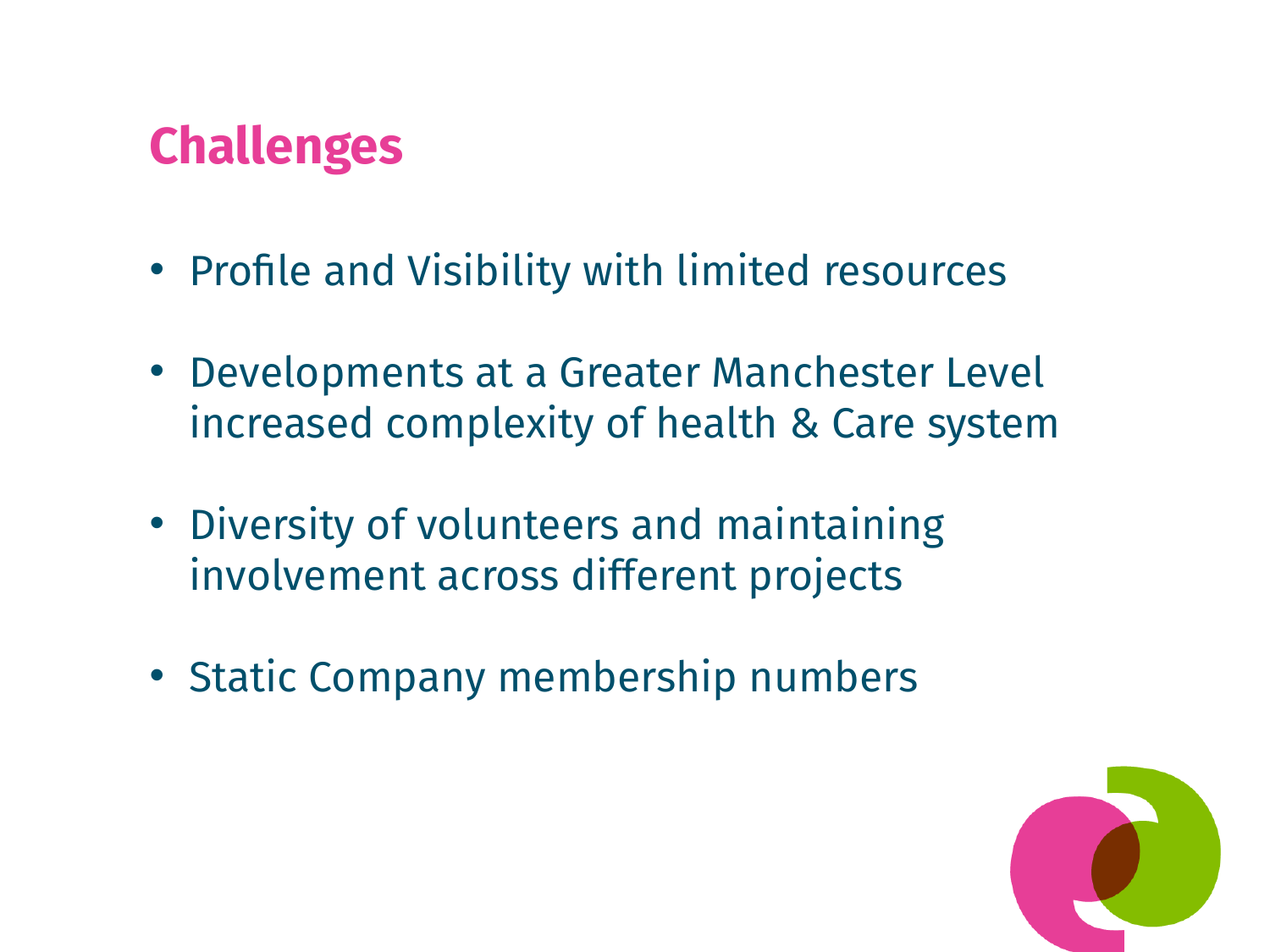

# Challenges
Profile and Visibility with limited resources

Developments at a Greater Manchester Level increased complexity of health & Care system

Diversity of volunteers and maintaining involvement across different projects

Static Company membership numbers